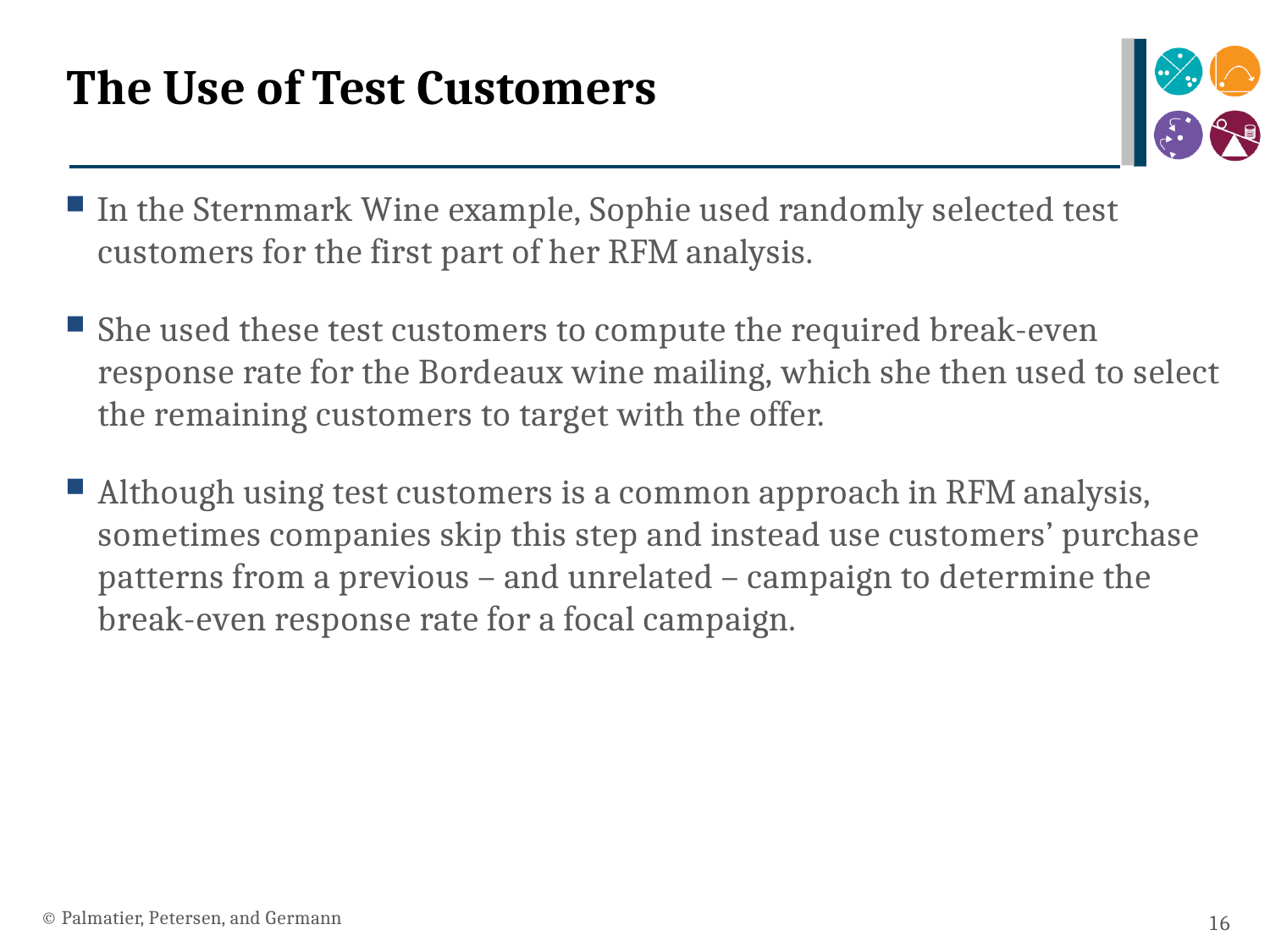

# The Use of Test Customers
In the Sternmark Wine example, Sophie used randomly selected test customers for the first part of her RFM analysis.
She used these test customers to compute the required break-even response rate for the Bordeaux wine mailing, which she then used to select the remaining customers to target with the offer.
Although using test customers is a common approach in RFM analysis, sometimes companies skip this step and instead use customers’ purchase patterns from a previous – and unrelated – campaign to determine the break-even response rate for a focal campaign.
© Palmatier, Petersen, and Germann
16